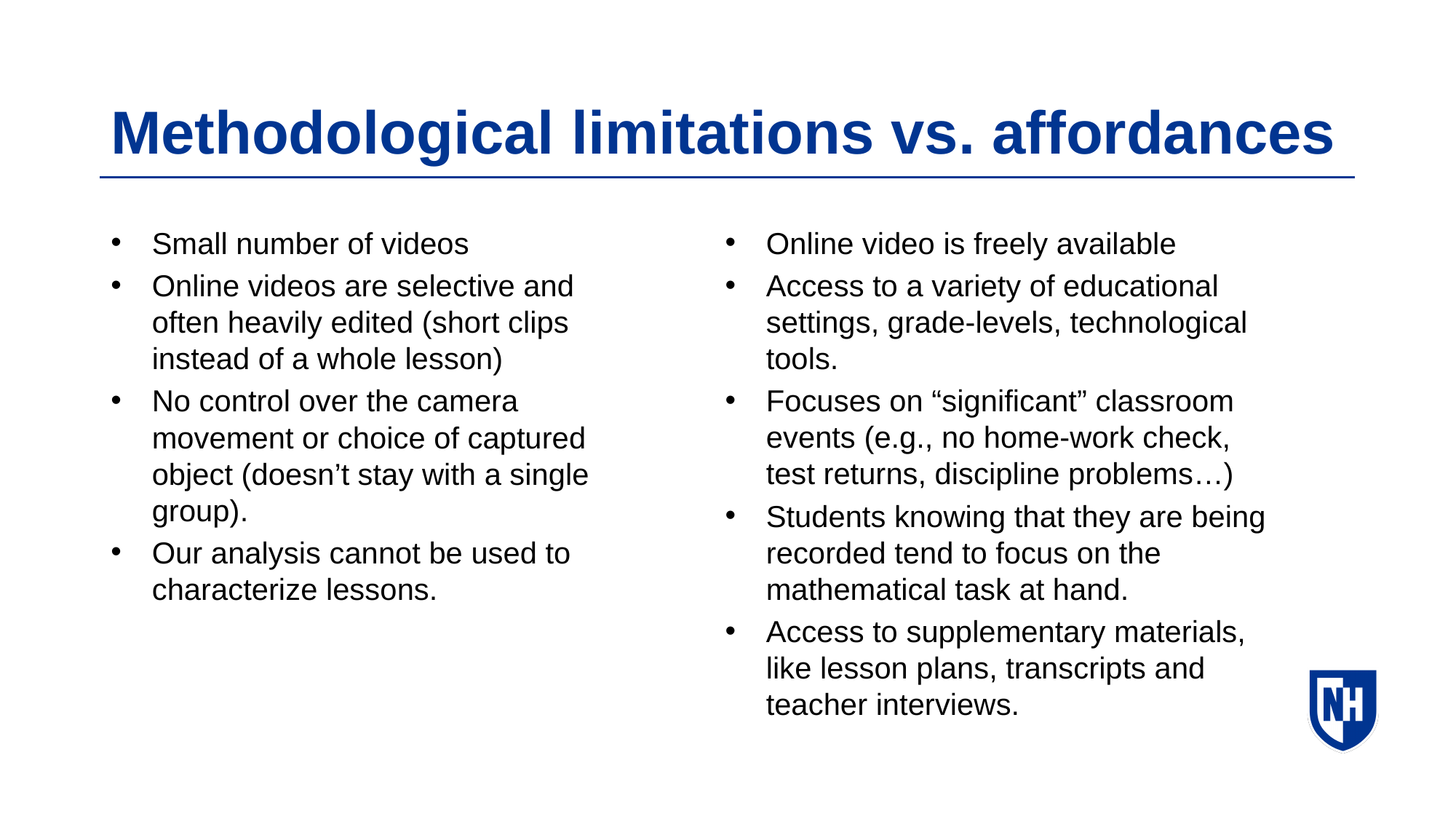

# Methodological limitations vs. affordances
Small number of videos
Online videos are selective and often heavily edited (short clips instead of a whole lesson)
No control over the camera movement or choice of captured object (doesn’t stay with a single group).
Our analysis cannot be used to characterize lessons.
Online video is freely available
Access to a variety of educational settings, grade-levels, technological tools.
Focuses on “significant” classroom events (e.g., no home-work check, test returns, discipline problems…)
Students knowing that they are being recorded tend to focus on the mathematical task at hand.
Access to supplementary materials, like lesson plans, transcripts and teacher interviews.